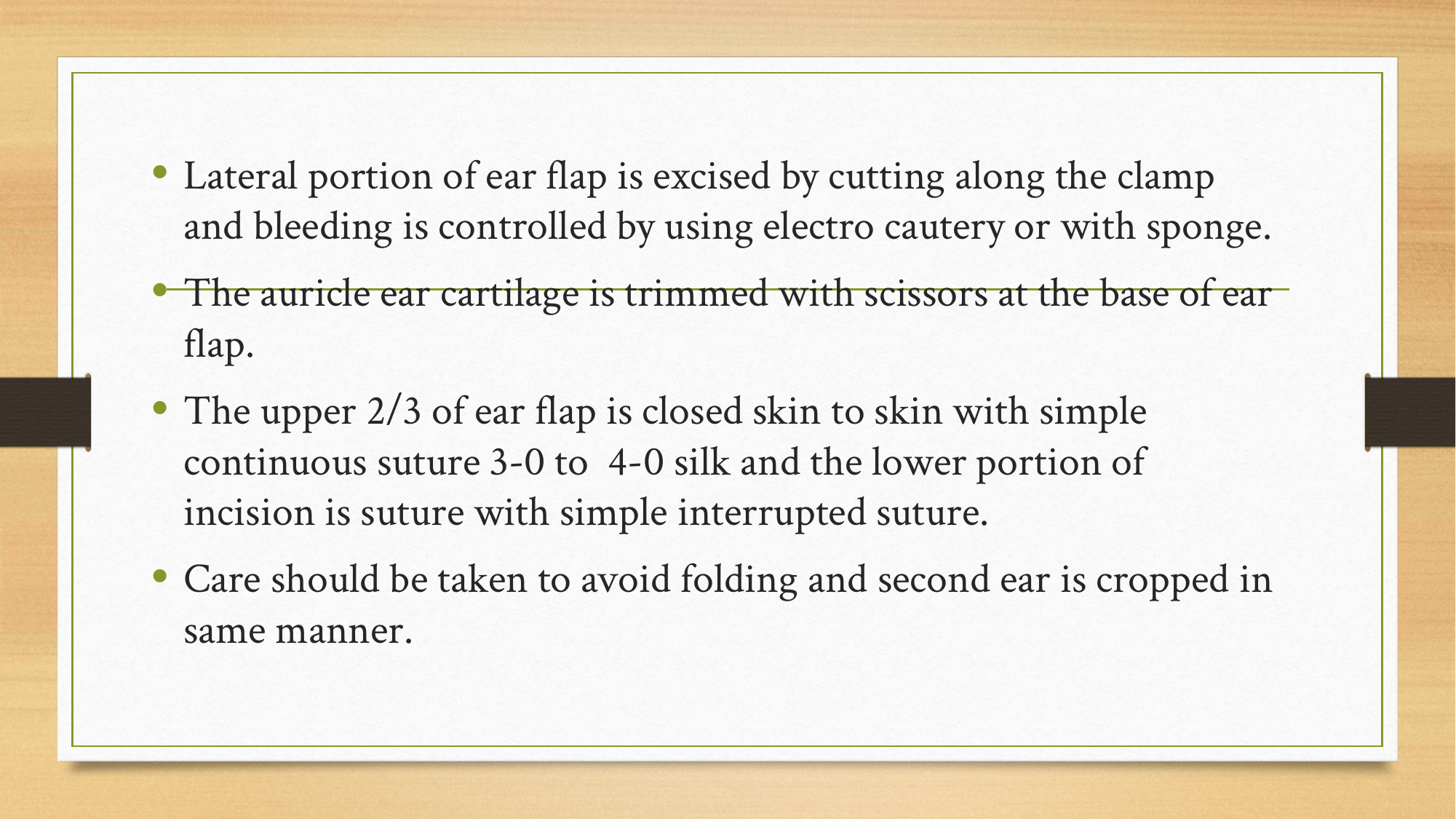

Lateral portion of ear flap is excised by cutting along the clamp  and bleeding is controlled by using electro cautery or with sponge.
The auricle ear cartilage is trimmed with scissors at the base of ear flap.
The upper 2/3 of ear flap is closed skin to skin with simple continuous suture 3-0 to  4-0 silk and the lower portion of incision is suture with simple interrupted suture.
Care should be taken to avoid folding and second ear is cropped in same manner.